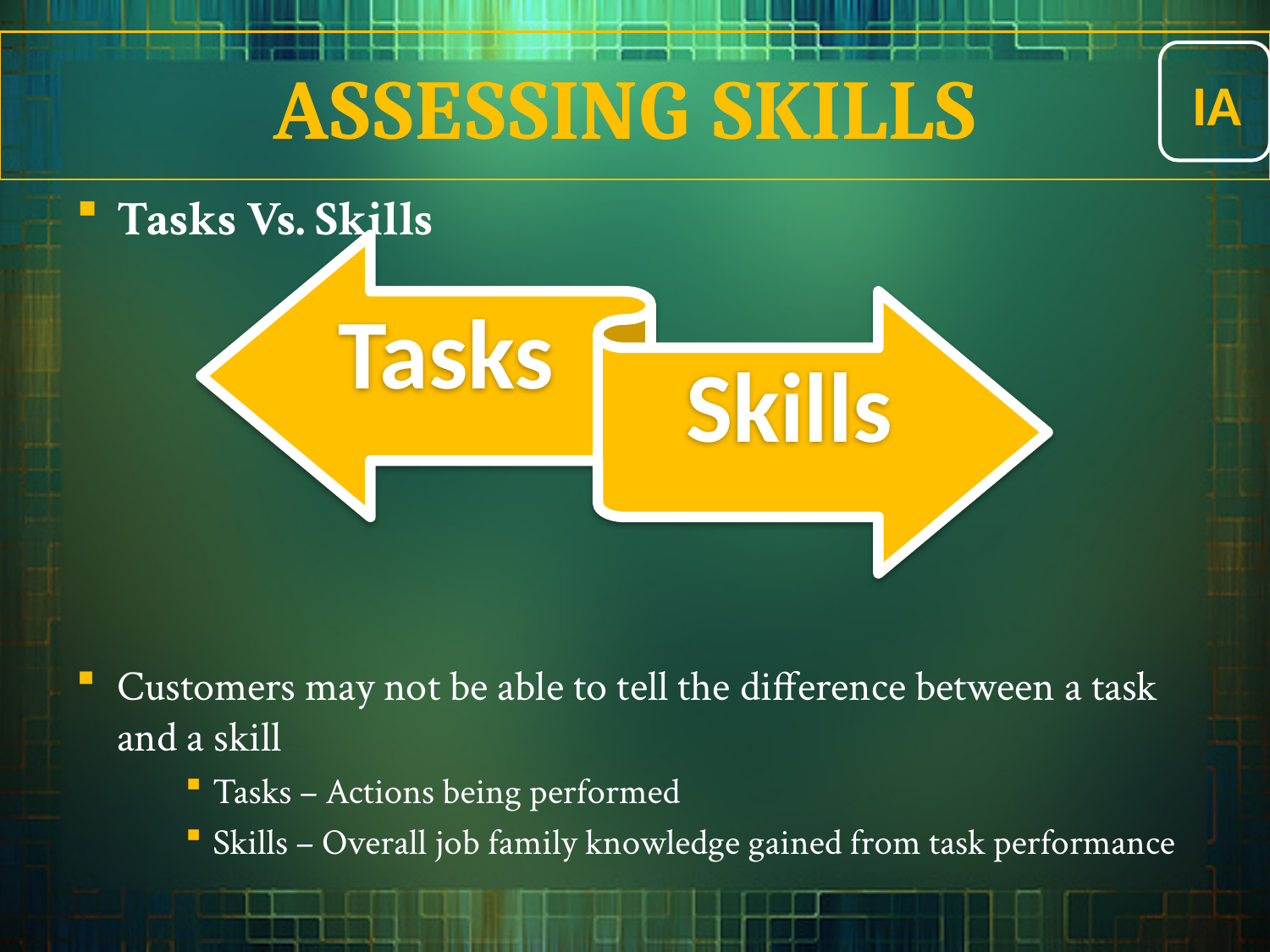

IA
Assessing Skills

Tasks
Skills
Tasks Vs. Skills

Customers may not be able to tell the difference between a task and a skill
Tasks – Actions being performed
Skills – Overall job family knowledge gained from task performance